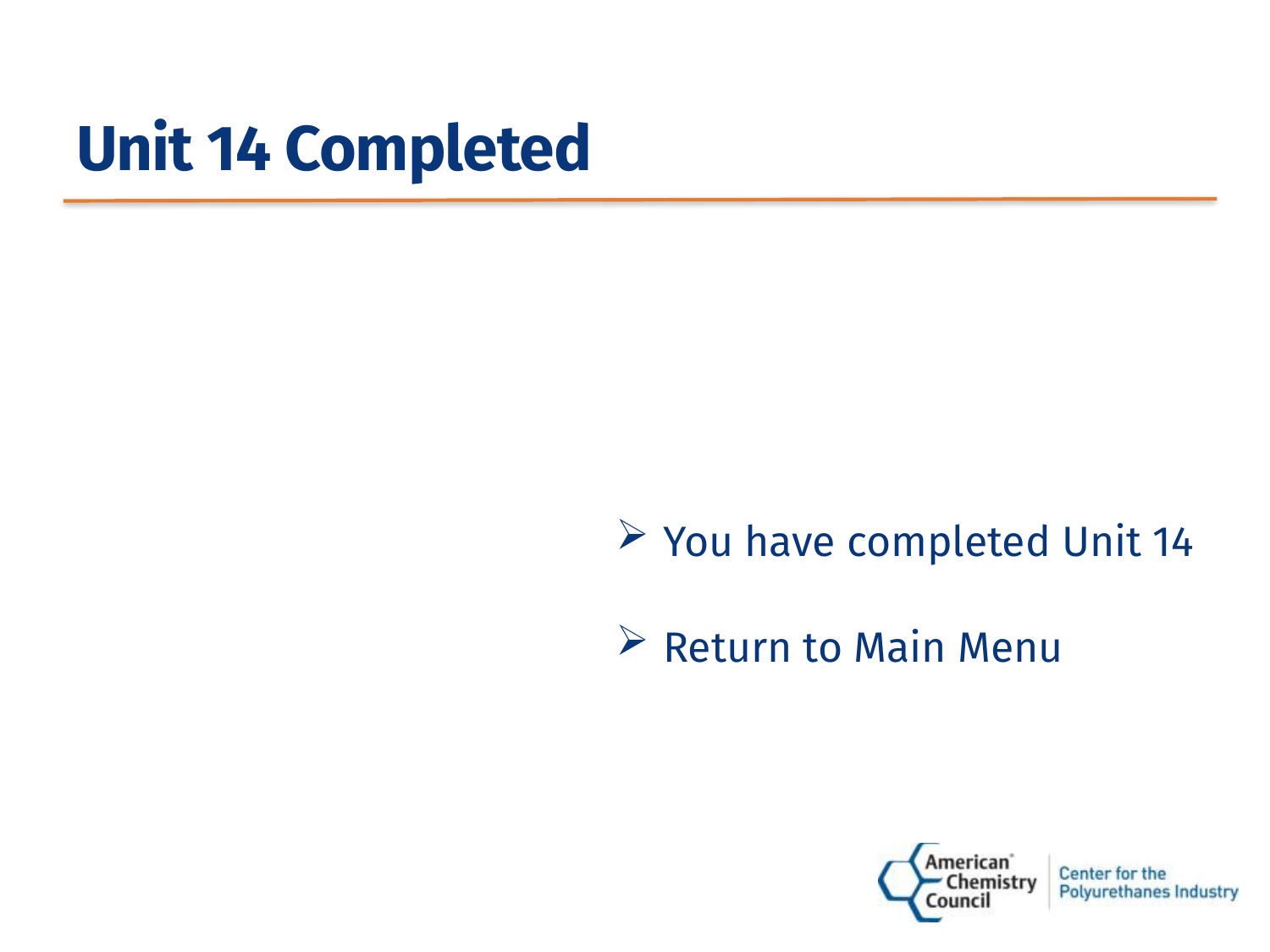

# Unit 14 Completed
You have completed Unit 14
Return to Main Menu